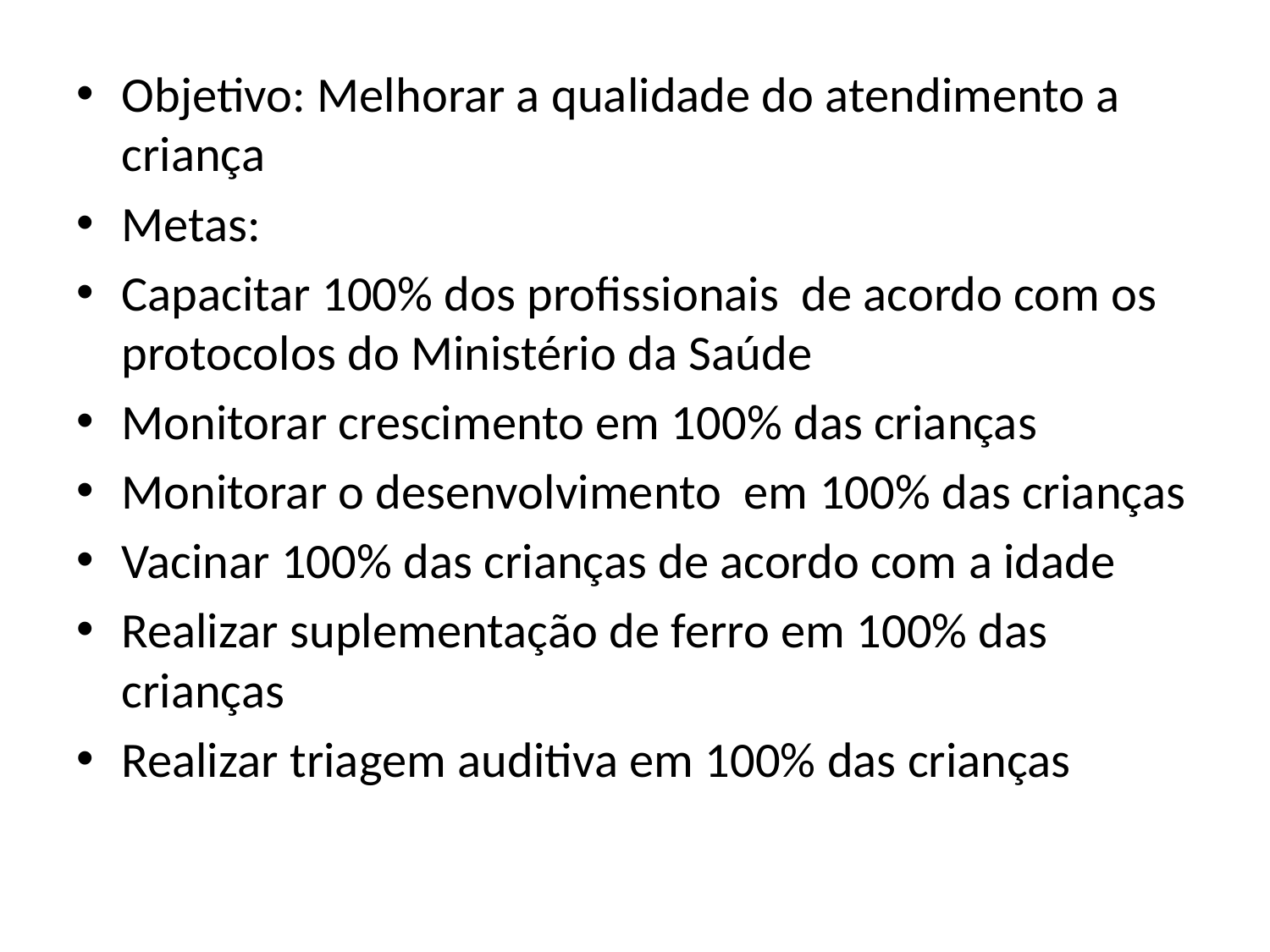

Objetivo: Melhorar a qualidade do atendimento a criança
Metas:
Capacitar 100% dos profissionais  de acordo com os protocolos do Ministério da Saúde
Monitorar crescimento em 100% das crianças
Monitorar o desenvolvimento  em 100% das crianças
Vacinar 100% das crianças de acordo com a idade
Realizar suplementação de ferro em 100% das crianças
Realizar triagem auditiva em 100% das crianças